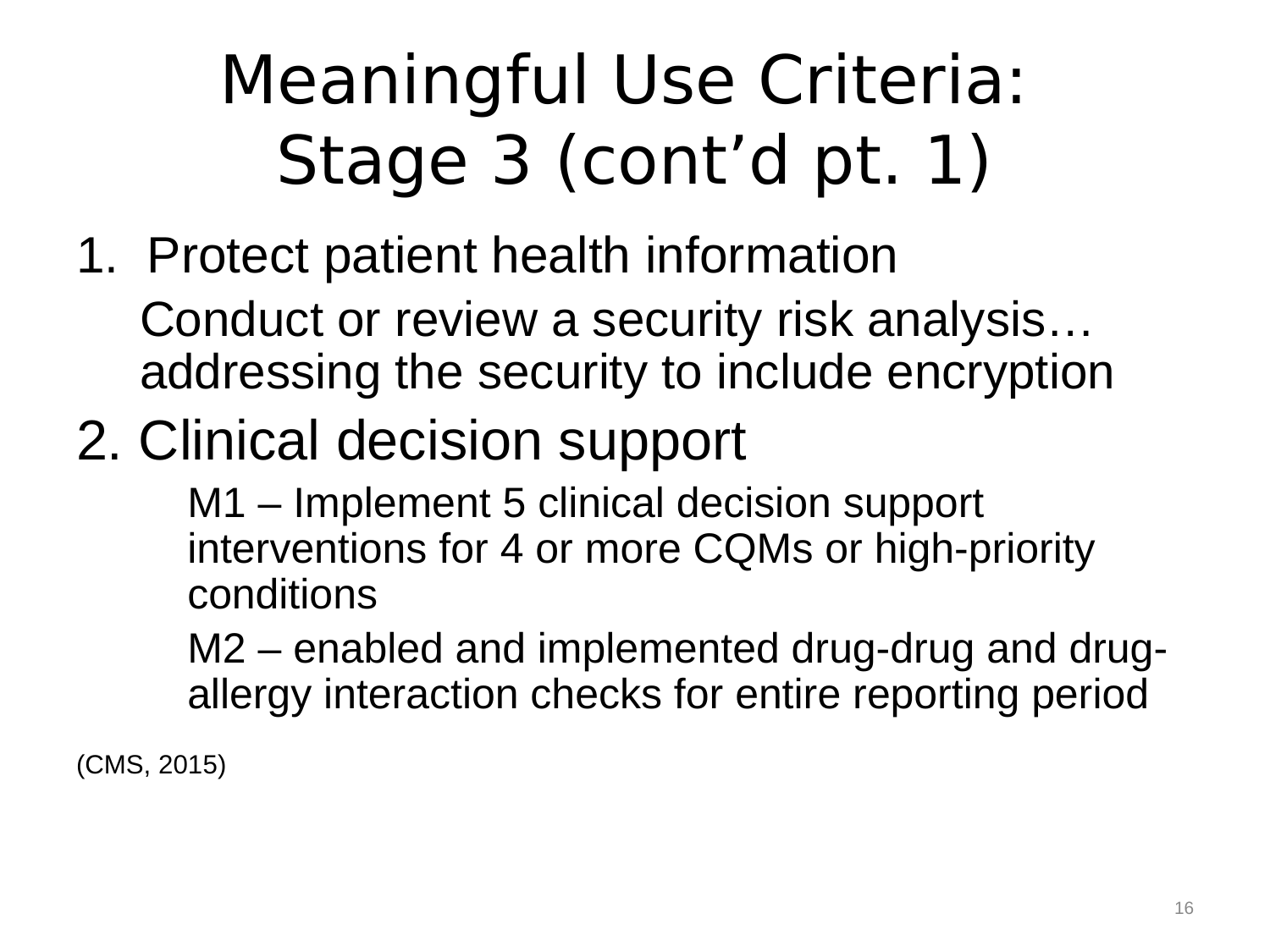

# Meaningful Use Criteria: Stage 3 (cont’d pt. 1)
1.  Protect patient health information
Conduct or review a security risk analysis…addressing the security to include encryption
2. Clinical decision support
M1 – Implement 5 clinical decision support interventions for 4 or more CQMs or high-priority conditions
M2 – enabled and implemented drug-drug and drug-allergy interaction checks for entire reporting period
(CMS, 2015)
16